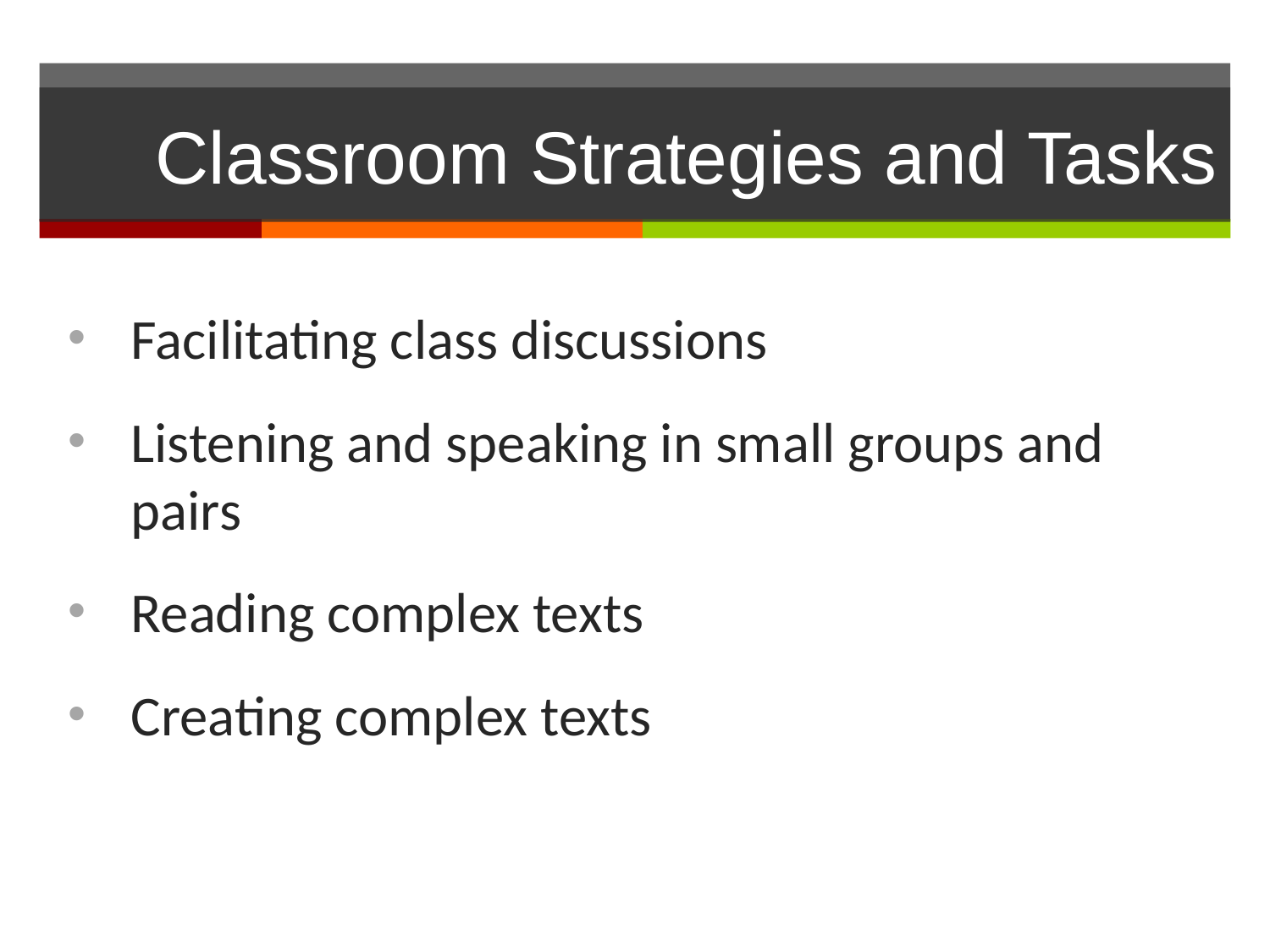

# Classroom Strategies and Tasks
Facilitating class discussions
Listening and speaking in small groups and pairs
Reading complex texts
Creating complex texts